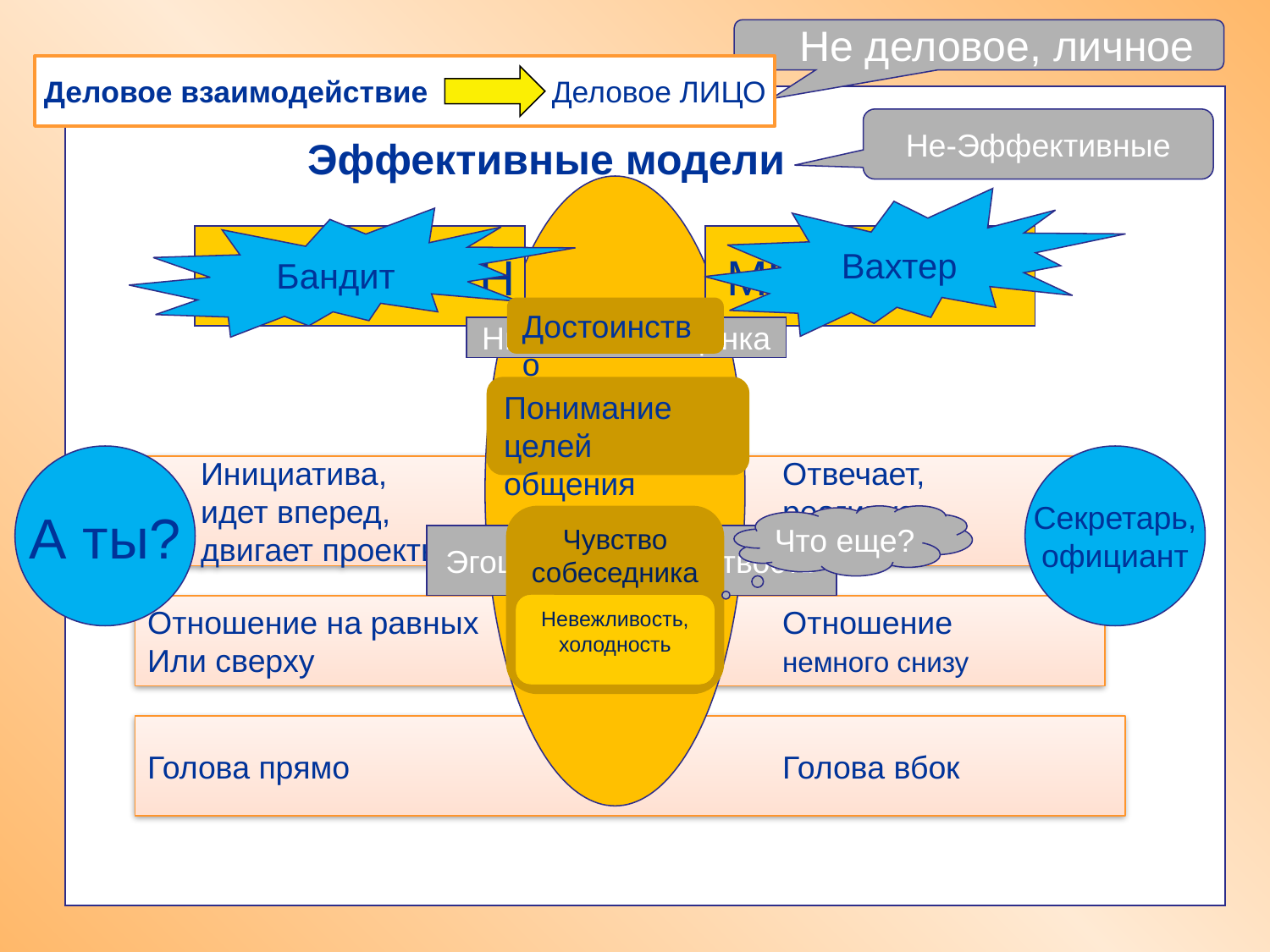

Не деловое, личное
Деловое взаимодействие               Деловое ЛИЦО

Не-Эффективные
Эффективные модели

Вахтер
Бандит
БИЗНЕСМЕН
МЕНЕДЖЕР
Достоинство
Низкая самооценка
Понимание
целей общения
Тупость
А ты?

Секретарь,
официант

      Инициатива,				Отвечает,
      идет вперед,				реагирует
      двигает проекты
Чувство собеседника
Что еще?
Эгоцентризм, черствость
Вежливая теплота
Невежливость, холодность
Отношение на равных			Отношение
Или сверху				немного снизу
Голова прямо				Голова вбок